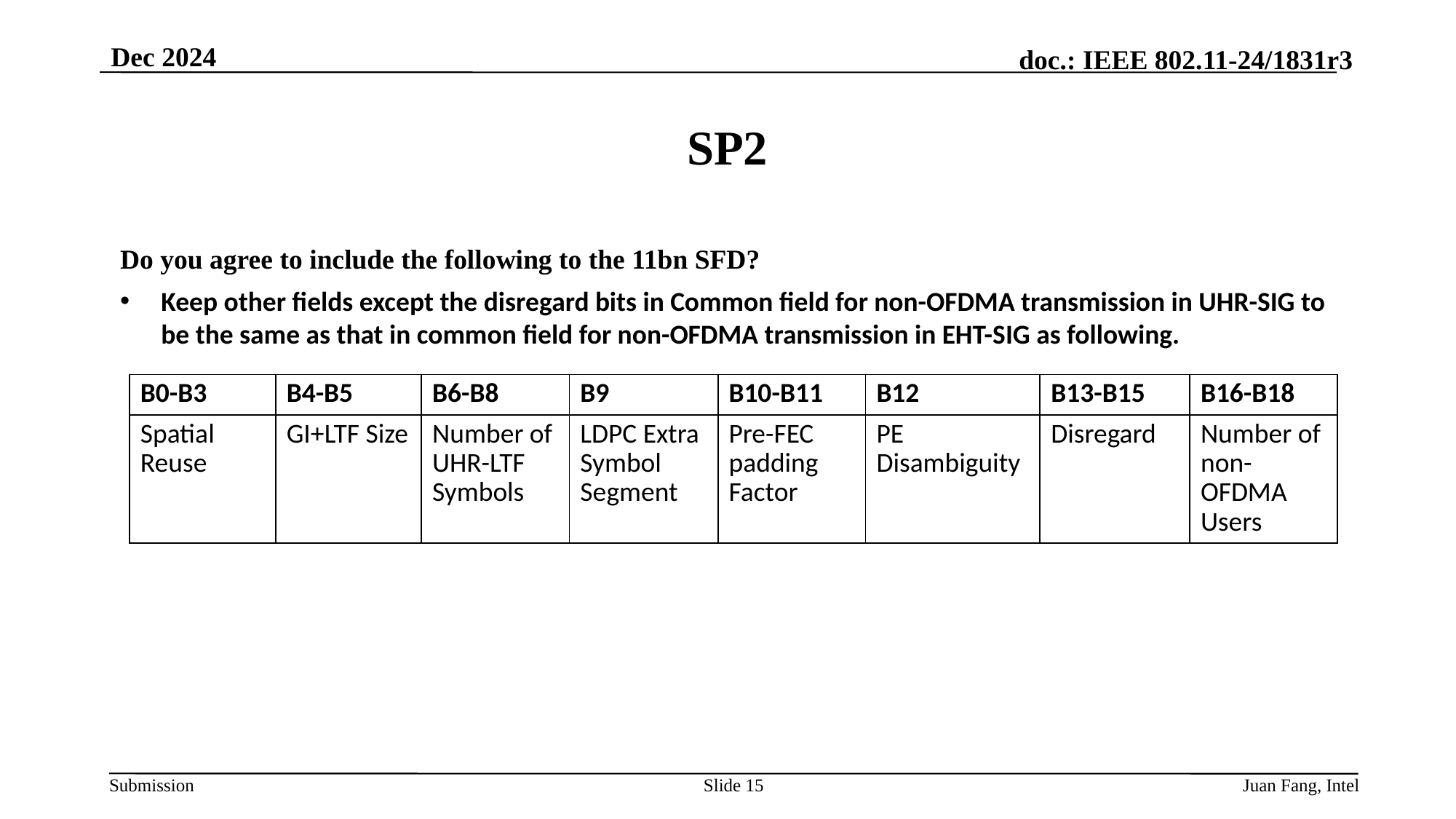

Dec 2024
# SP2
Do you agree to include the following to the 11bn SFD?
Keep other fields except the disregard bits in Common field for non-OFDMA transmission in UHR-SIG to be the same as that in common field for non-OFDMA transmission in EHT-SIG as following.

| B0-B3 | B4-B5 | B6-B8 | B9 | B10-B11 | B12 | B13-B15 | B16-B18 |
| --- | --- | --- | --- | --- | --- | --- | --- |
| Spatial Reuse | GI+LTF Size | Number of UHR-LTF Symbols | LDPC Extra Symbol Segment | Pre-FEC padding Factor | PE Disambiguity | Disregard | Number of non-OFDMA Users |
Slide 15
Juan Fang, Intel